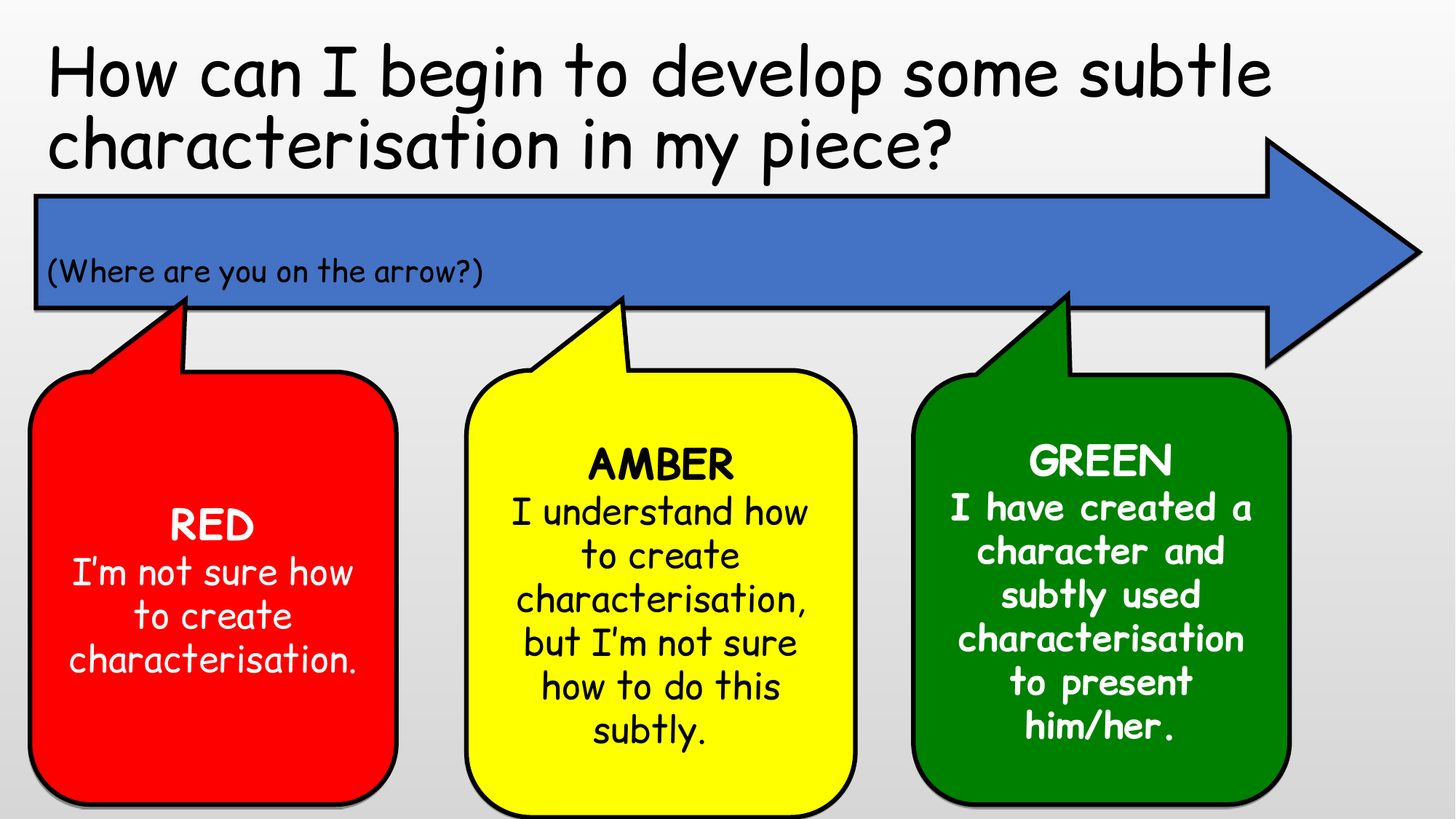

# How can I begin to develop some subtle characterisation in my piece?

(Where are you on the arrow?)
AMBER
I understand how to create characterisation, but I’m not sure how to do this subtly.
RED
I’m not sure how to create characterisation.
GREEN
I have created a character and subtly used characterisation to present him/her.